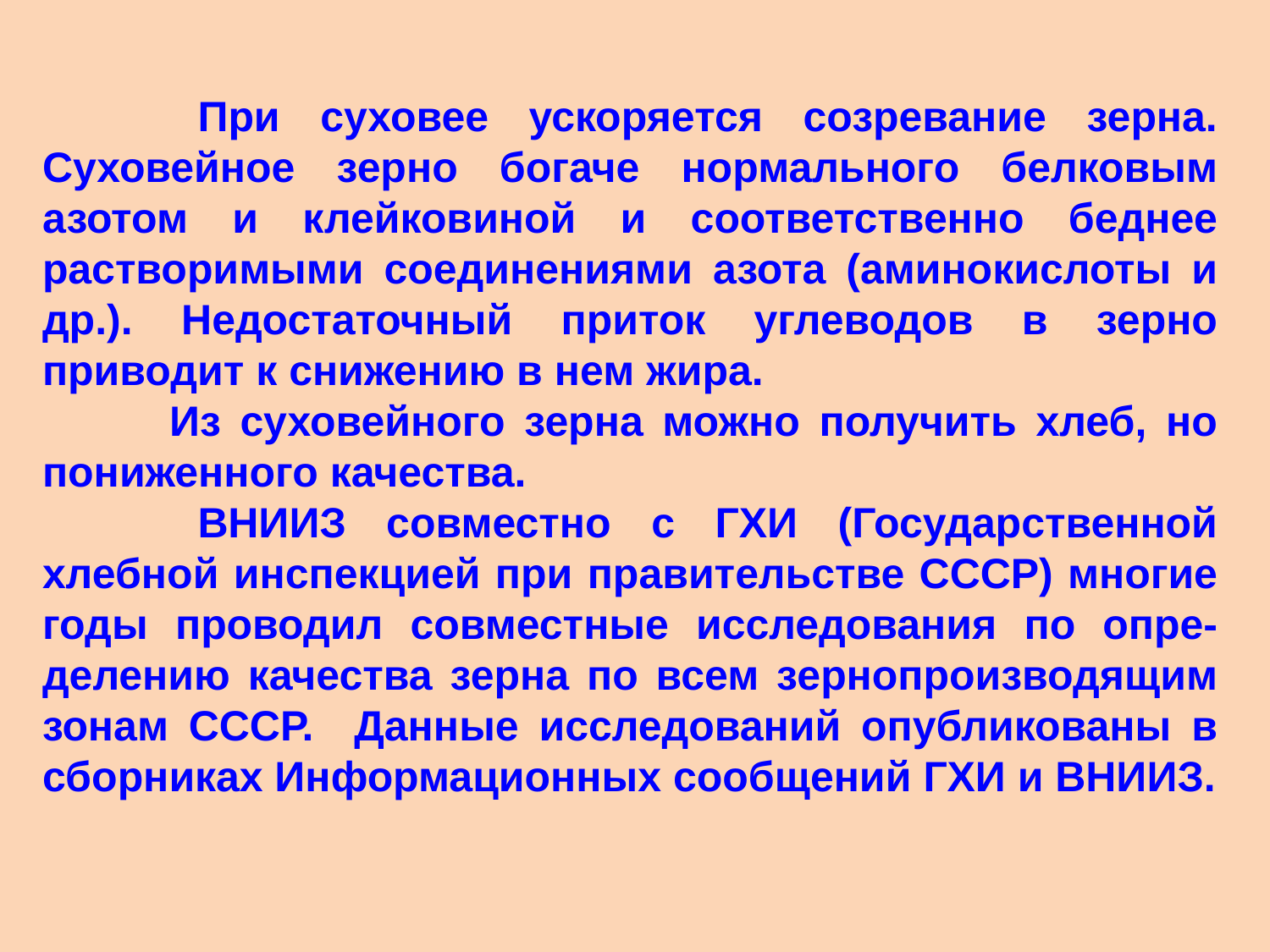

При суховее ускоряется созревание зерна. Суховейное зерно богаче нормального белковым азотом и клейковиной и соответственно беднее растворимыми соединениями азота (аминокислоты и др.). Недостаточный приток углеводов в зерно приводит к снижению в нем жира.
	Из суховейного зерна можно получить хлеб, но пониженного качества.
 	ВНИИЗ совместно с ГХИ (Государственной хлебной инспекцией при правительстве СССР) многие годы проводил совместные исследования по опре-делению качества зерна по всем зернопроизводящим зонам СССР.  Данные исследований опубликованы в сборниках Информационных сообщений ГХИ и ВНИИЗ.